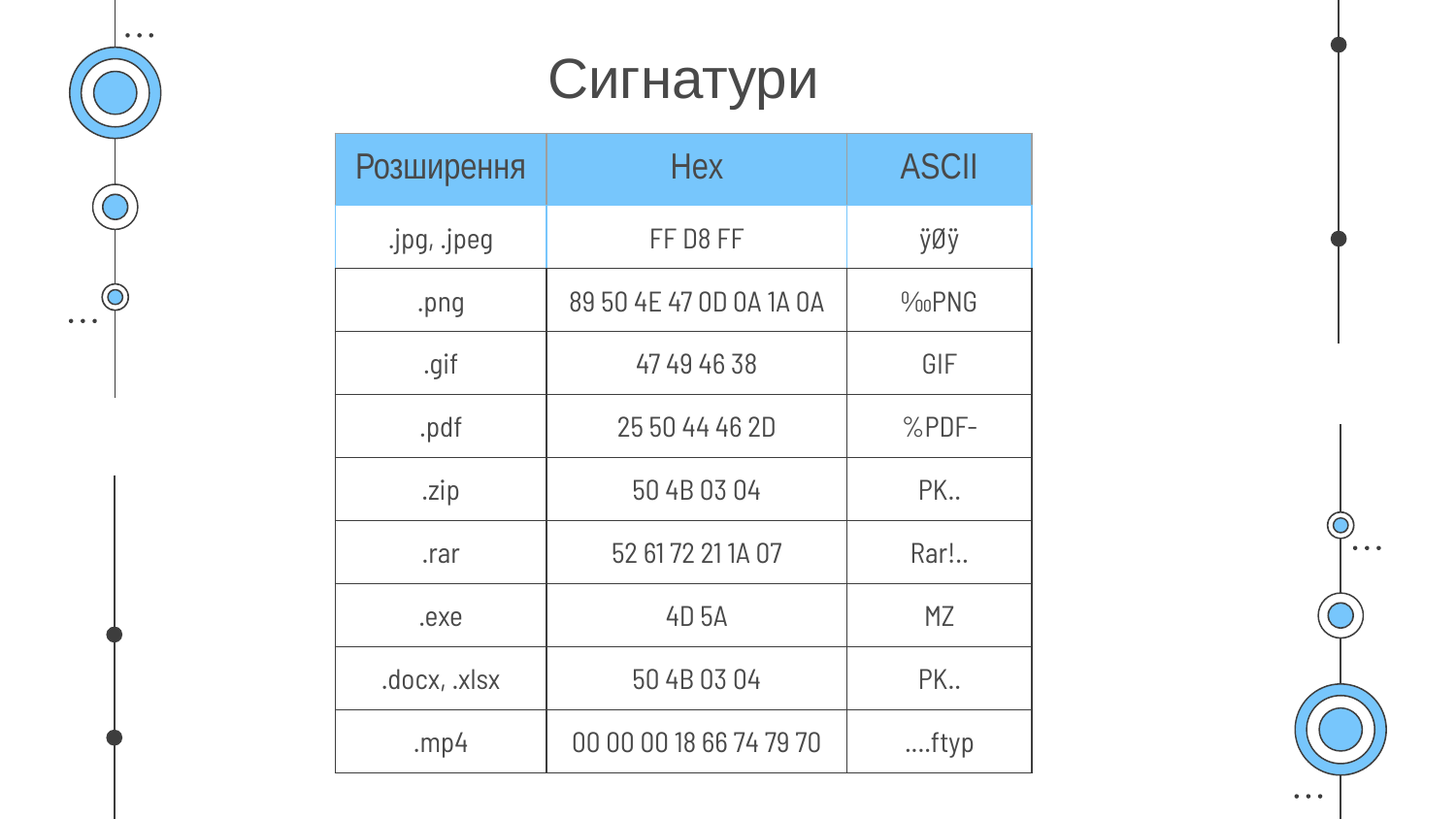

# Сигнатури

| Розширення | Hex | ASCII |
| --- | --- | --- |
| .jpg, .jpeg | FF D8 FF | ÿØÿ |
| .png | 89 50 4E 47 0D 0A 1A 0A | ‰PNG |
| .gif | 47 49 46 38 | GIF |
| .pdf | 25 50 44 46 2D | %PDF- |
| .zip | 50 4B 03 04 | PK.. |
| .rar | 52 61 72 21 1A 07 | Rar!.. |
| .exe | 4D 5A | MZ |
| .docx, .xlsx | 50 4B 03 04 | PK.. |
| .mp4 | 00 00 00 18 66 74 79 70 | ....ftyp |